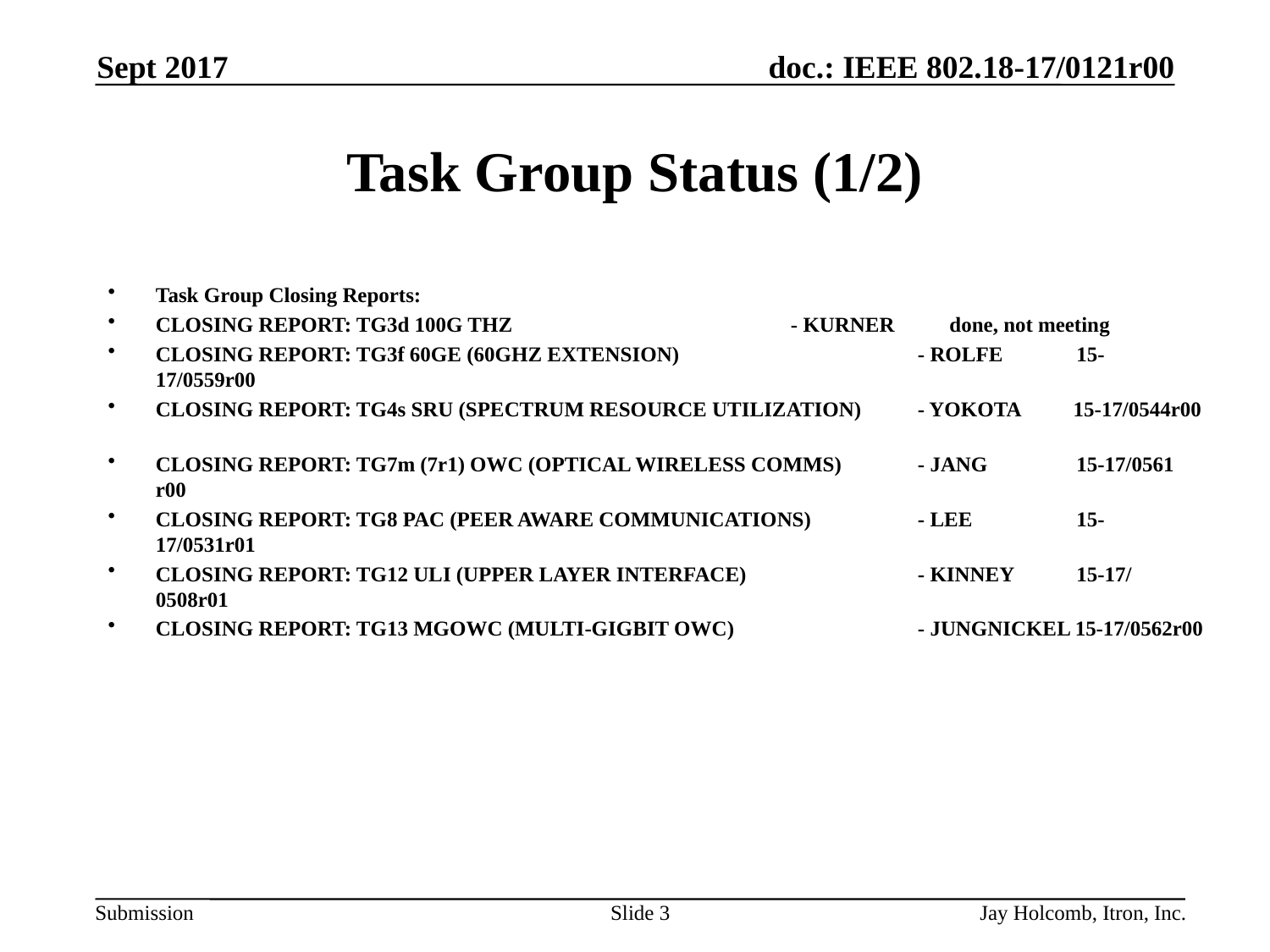

Sept 2017
# Task Group Status (1/2)
Task Group Closing Reports:
CLOSING REPORT: TG3d 100G THZ			- KURNER	      done, not meeting
CLOSING REPORT: TG3f 60GE (60GHZ EXTENSION)		- ROLFE	      15-17/0559r00
CLOSING REPORT: TG4s SRU (SPECTRUM RESOURCE UTILIZATION)	- YOKOTA          15-17/0544r00
CLOSING REPORT: TG7m (7r1) OWC (OPTICAL WIRELESS COMMS)	- JANG	      15-17/0561 r00
CLOSING REPORT: TG8 PAC (PEER AWARE COMMUNICATIONS)	- LEE	      15-17/0531r01
CLOSING REPORT: TG12 ULI (UPPER LAYER INTERFACE)               	- KINNEY	      15-17/ 0508r01
CLOSING REPORT: TG13 MGOWC (MULTI-GIGBIT OWC)	              	- JUNGNICKEL 15-17/0562r00

Slide 3
Jay Holcomb, Itron, Inc.